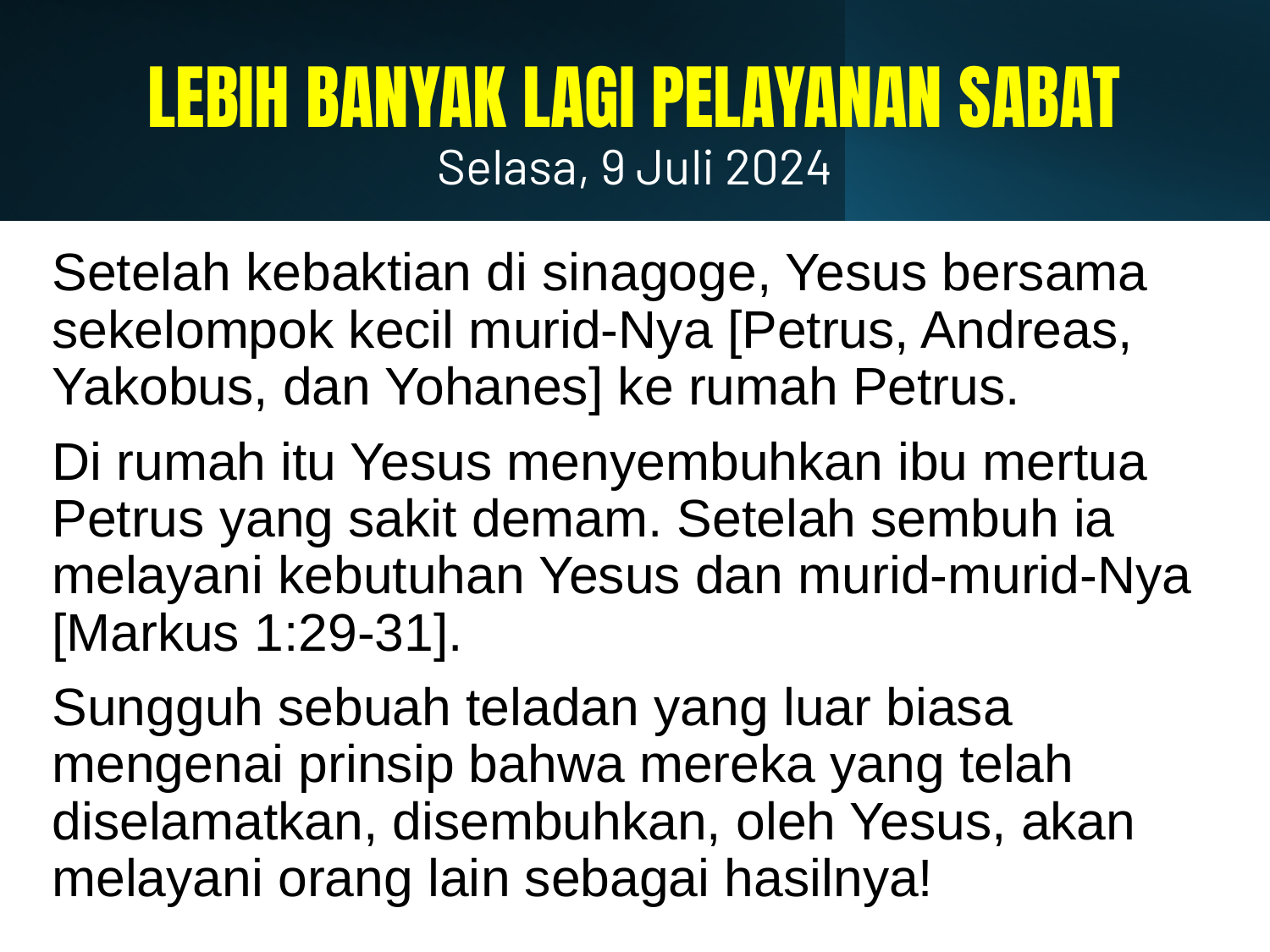

# LEBIH BANYAK LAGI PELAYANAN SABAT Selasa, 9 Juli 2024
Setelah kebaktian di sinagoge, Yesus bersama sekelompok kecil murid-Nya [Petrus, Andreas, Yakobus, dan Yohanes] ke rumah Petrus.
Di rumah itu Yesus menyembuhkan ibu mertua Petrus yang sakit demam. Setelah sembuh ia melayani kebutuhan Yesus dan murid-murid-Nya [Markus 1:29-31].
Sungguh sebuah teladan yang luar biasa mengenai prinsip bahwa mereka yang telah diselamatkan, disembuhkan, oleh Yesus, akan melayani orang lain sebagai hasilnya!